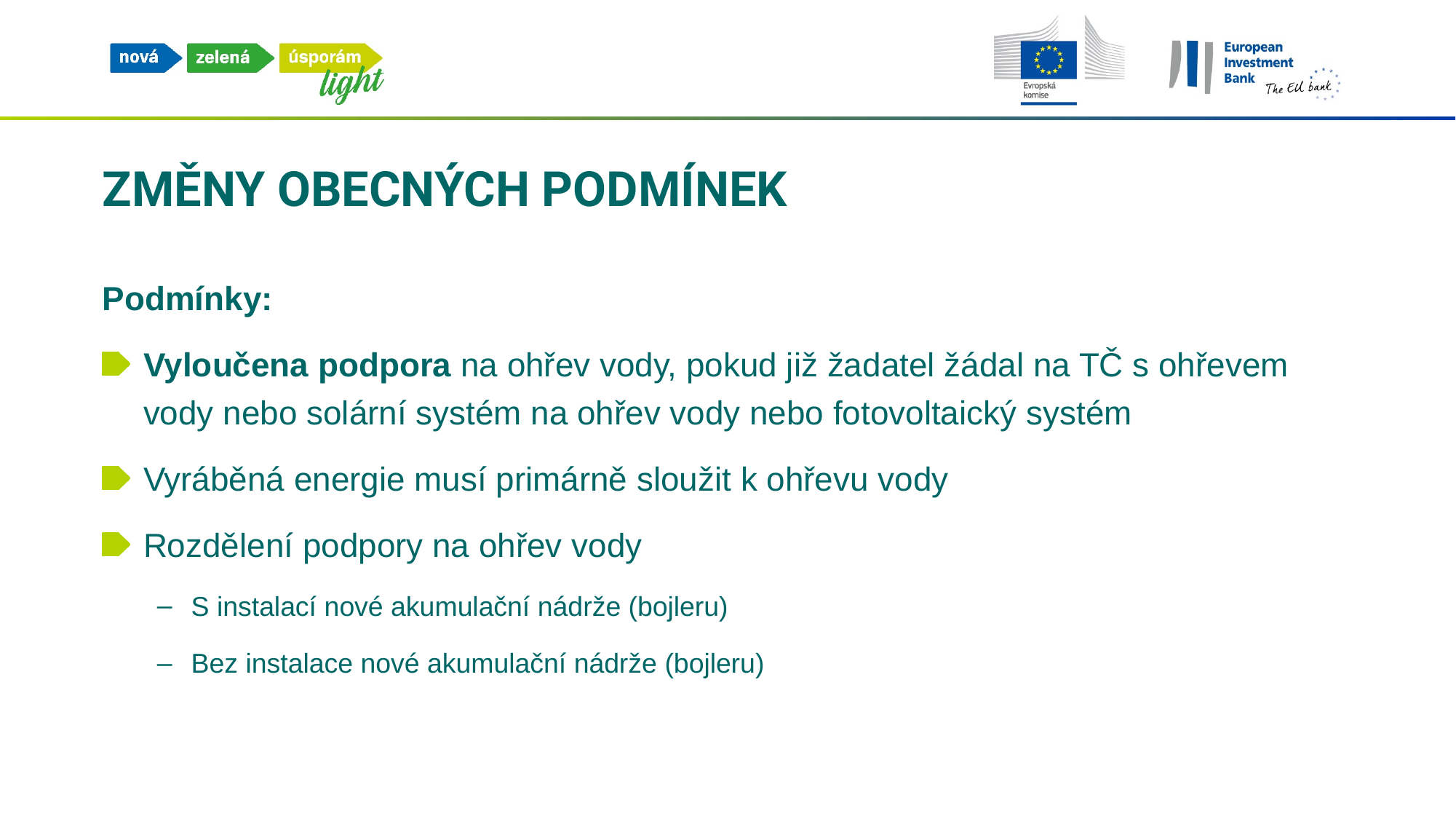

# Změny obecných podmínek

Podmínky:
Vyloučena podpora na ohřev vody, pokud již žadatel žádal na TČ s ohřevem vody nebo solární systém na ohřev vody nebo fotovoltaický systém
Vyráběná energie musí primárně sloužit k ohřevu vody
Rozdělení podpory na ohřev vody
S instalací nové akumulační nádrže (bojleru)
Bez instalace nové akumulační nádrže (bojleru)